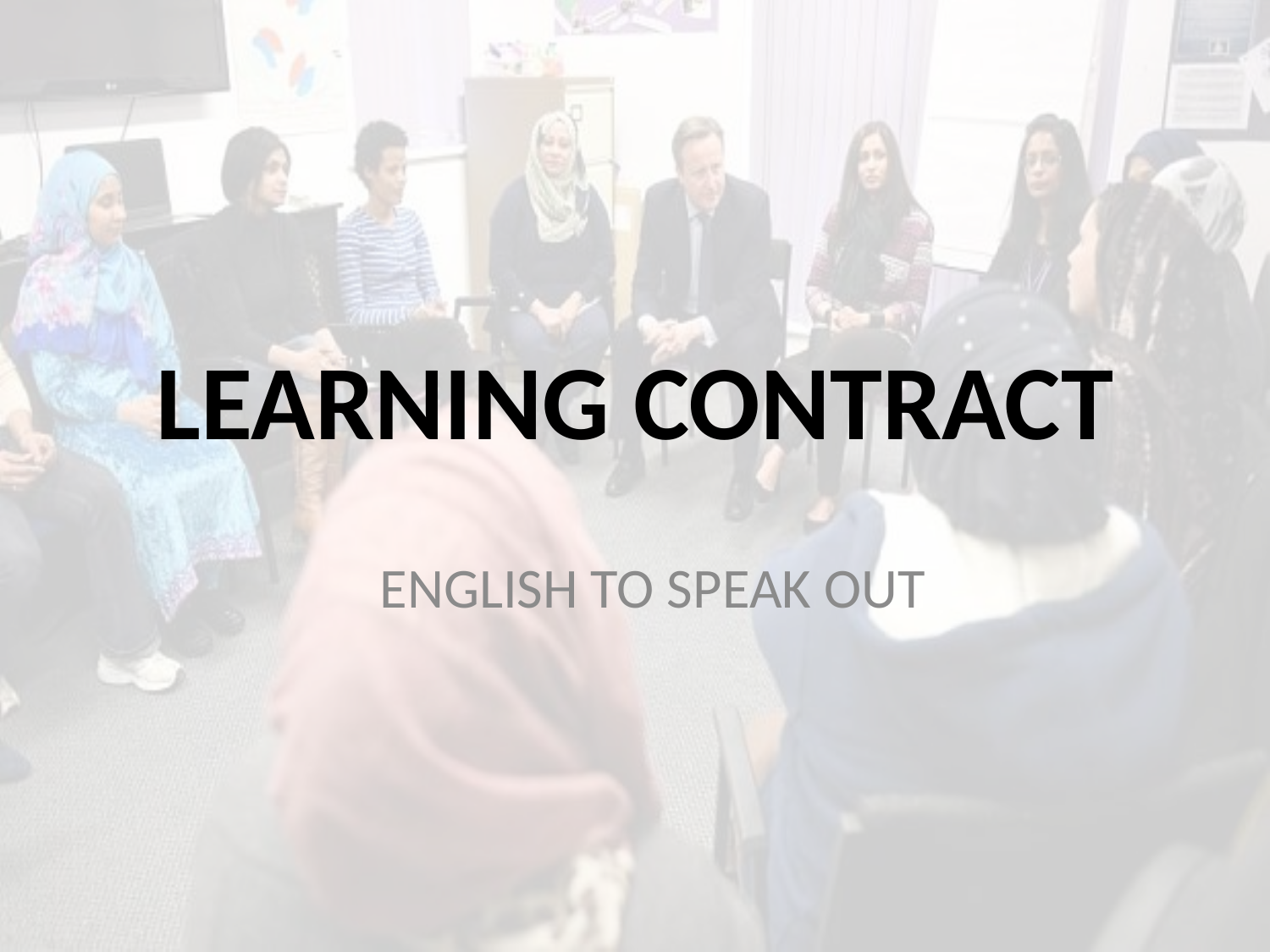

# LEARNING CONTRACT
ENGLISH TO SPEAK OUT